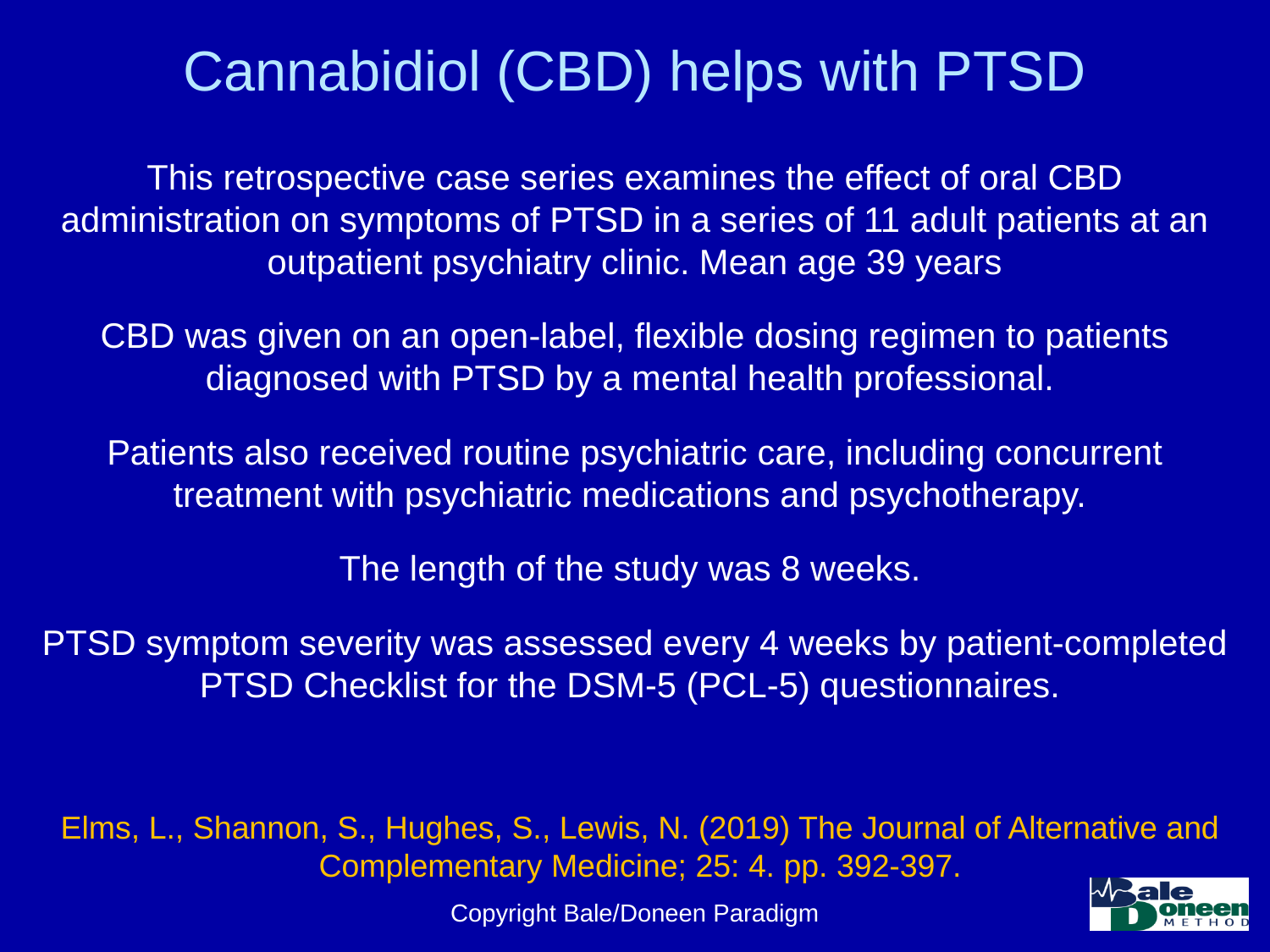

# Cannabidiol (CBD) helps with PTSD
This retrospective case series examines the effect of oral CBD administration on symptoms of PTSD in a series of 11 adult patients at an outpatient psychiatry clinic. Mean age 39 years

CBD was given on an open-label, flexible dosing regimen to patients diagnosed with PTSD by a mental health professional.

Patients also received routine psychiatric care, including concurrent treatment with psychiatric medications and psychotherapy.

The length of the study was 8 weeks.

PTSD symptom severity was assessed every 4 weeks by patient-completed PTSD Checklist for the DSM-5 (PCL-5) questionnaires.
Elms, L., Shannon, S., Hughes, S., Lewis, N. (2019) The Journal of Alternative and Complementary Medicine; 25: 4. pp. 392-397.
Copyright Bale/Doneen Paradigm